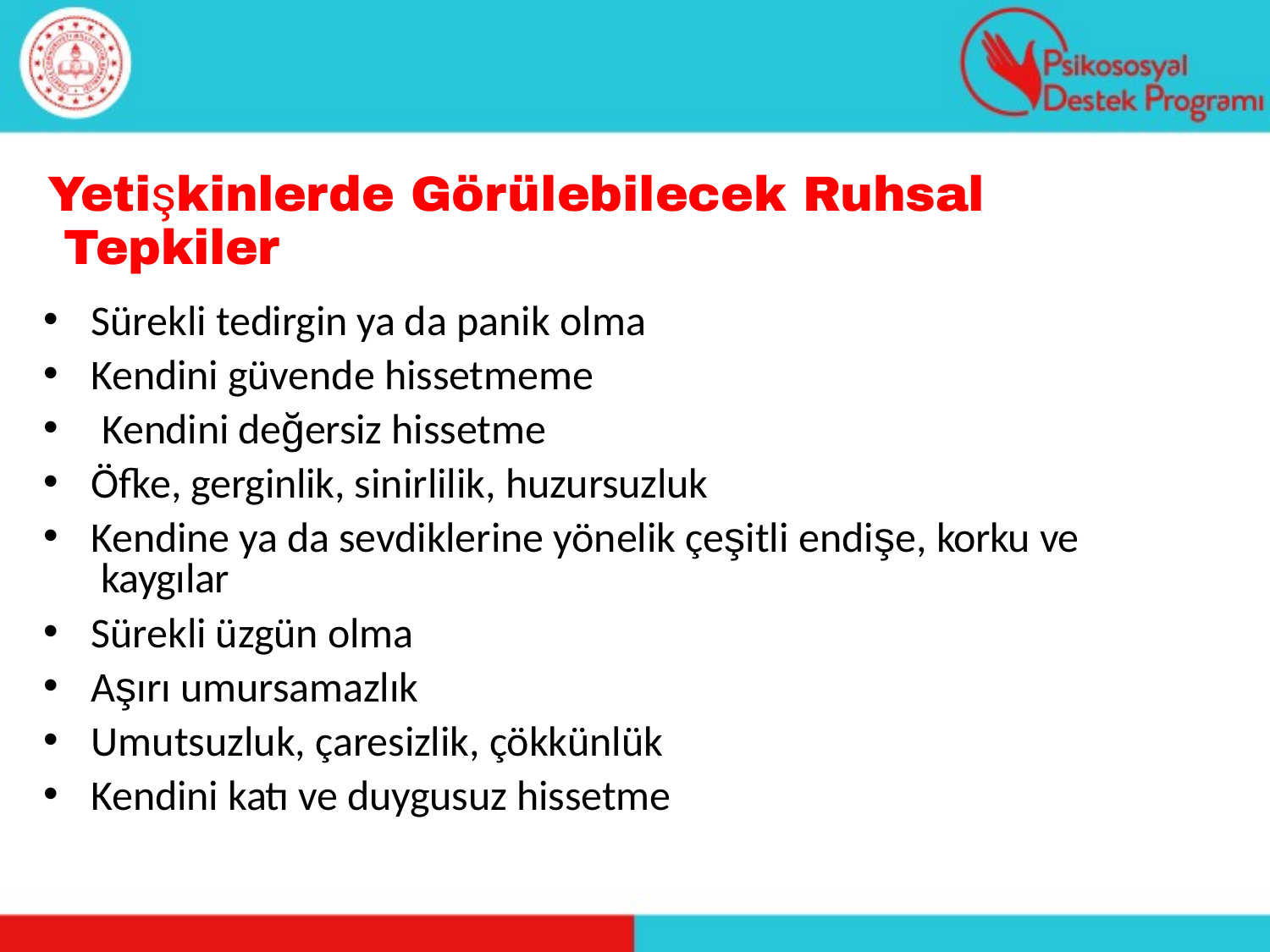

# Yetişkinlerde Görülebilecek Ruhsal  Tepkiler
Sürekli tedirgin ya da panik olma
Kendini güvende hissetmeme
Kendini değersiz hissetme
Öfke, gerginlik, sinirlilik, huzursuzluk
Kendine ya da sevdiklerine yönelik çeşitli endişe, korku ve  kaygılar
Sürekli üzgün olma
Aşırı umursamazlık
Umutsuzluk, çaresizlik, çökkünlük
Kendini katı ve duygusuz hissetme